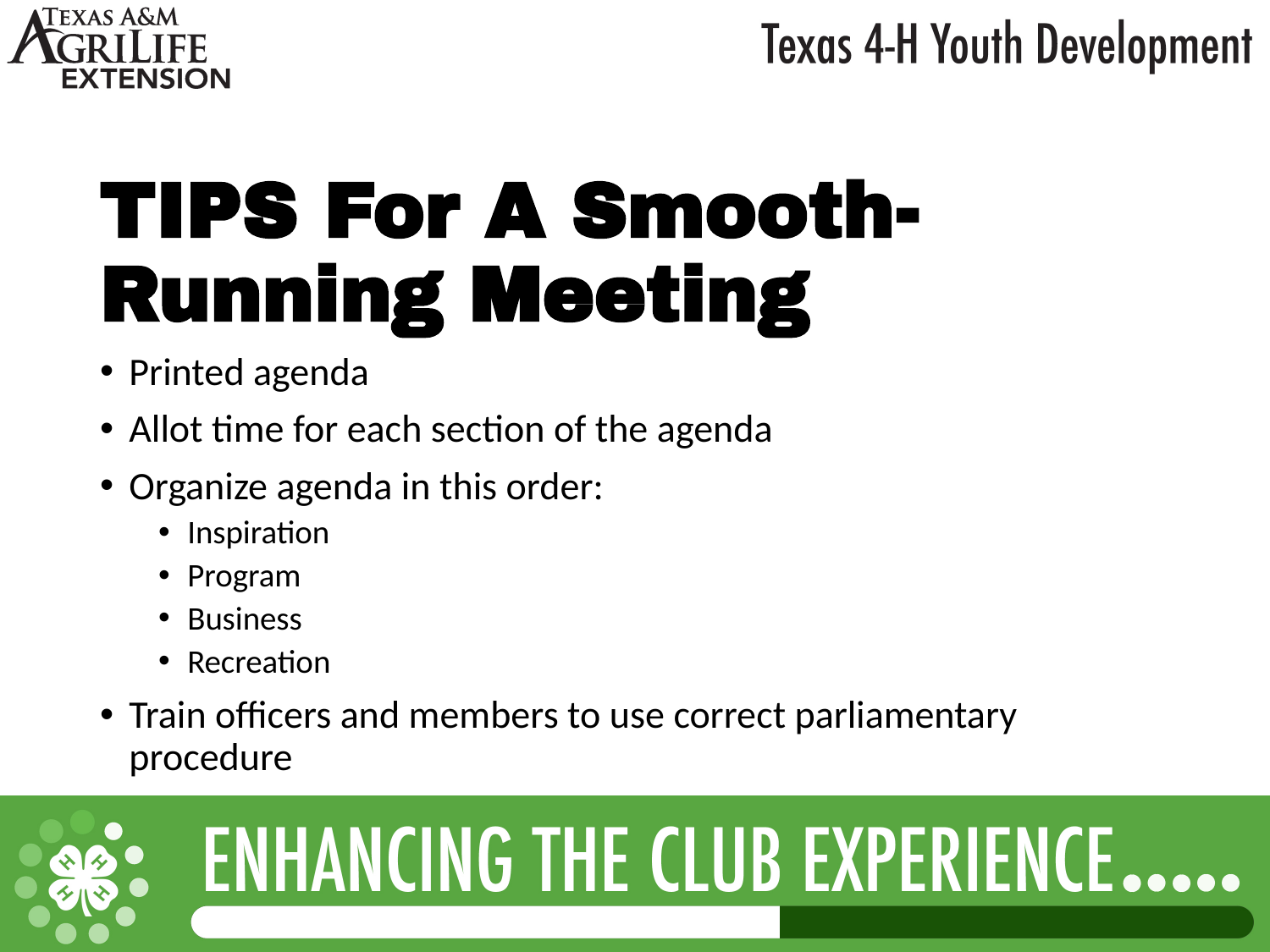

# TIPS For A Smooth-Running Meeting
Printed agenda
Allot time for each section of the agenda
Organize agenda in this order:
Inspiration
Program
Business
Recreation
Train officers and members to use correct parliamentary procedure